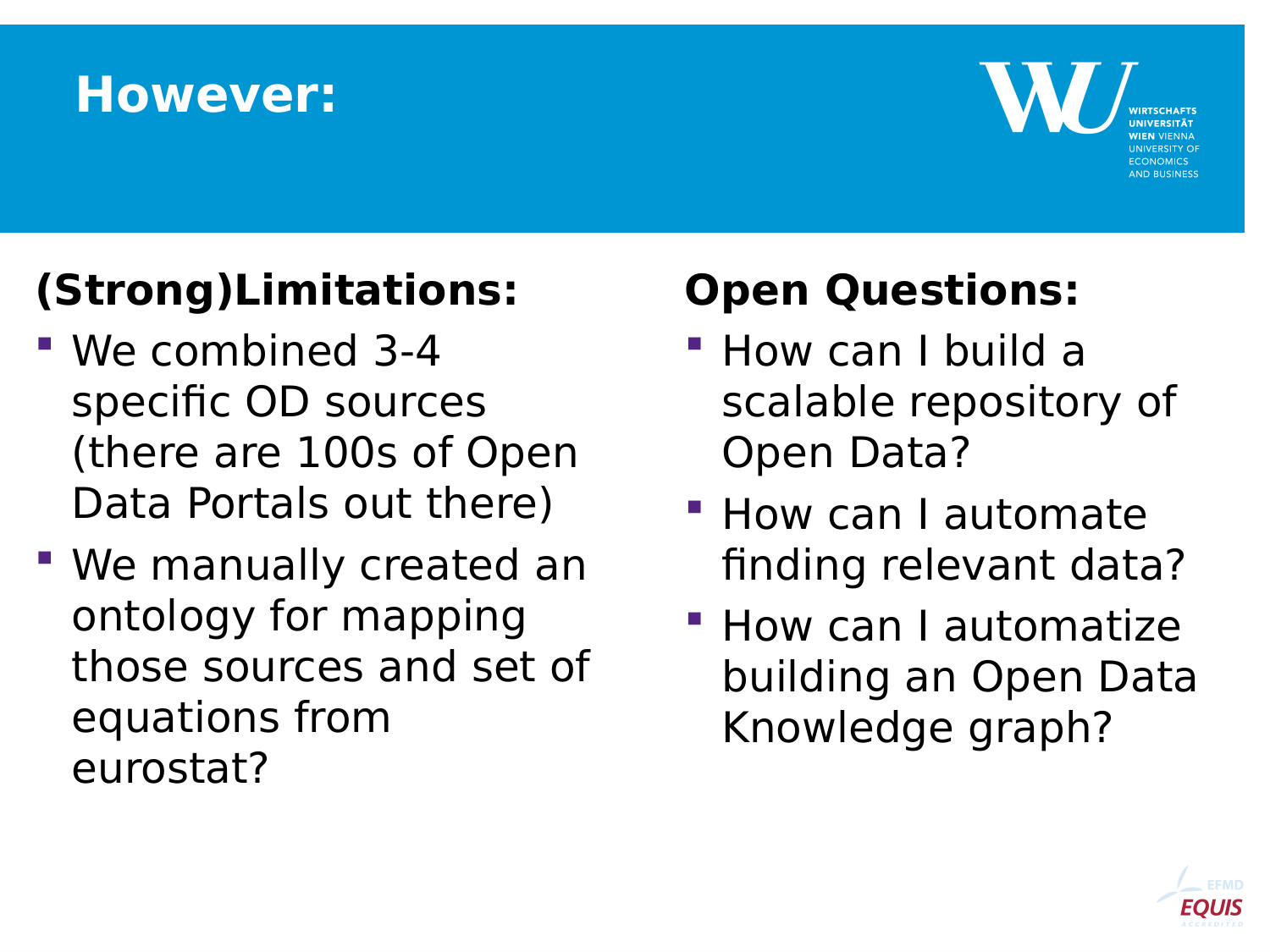

# However:
(Strong)Limitations:
We combined 3-4 specific OD sources (there are 100s of Open Data Portals out there)
We manually created an ontology for mapping those sources and set of equations from eurostat?
Open Questions:
How can I build a scalable repository of Open Data?
How can I automate finding relevant data?
How can I automatize building an Open Data Knowledge graph?